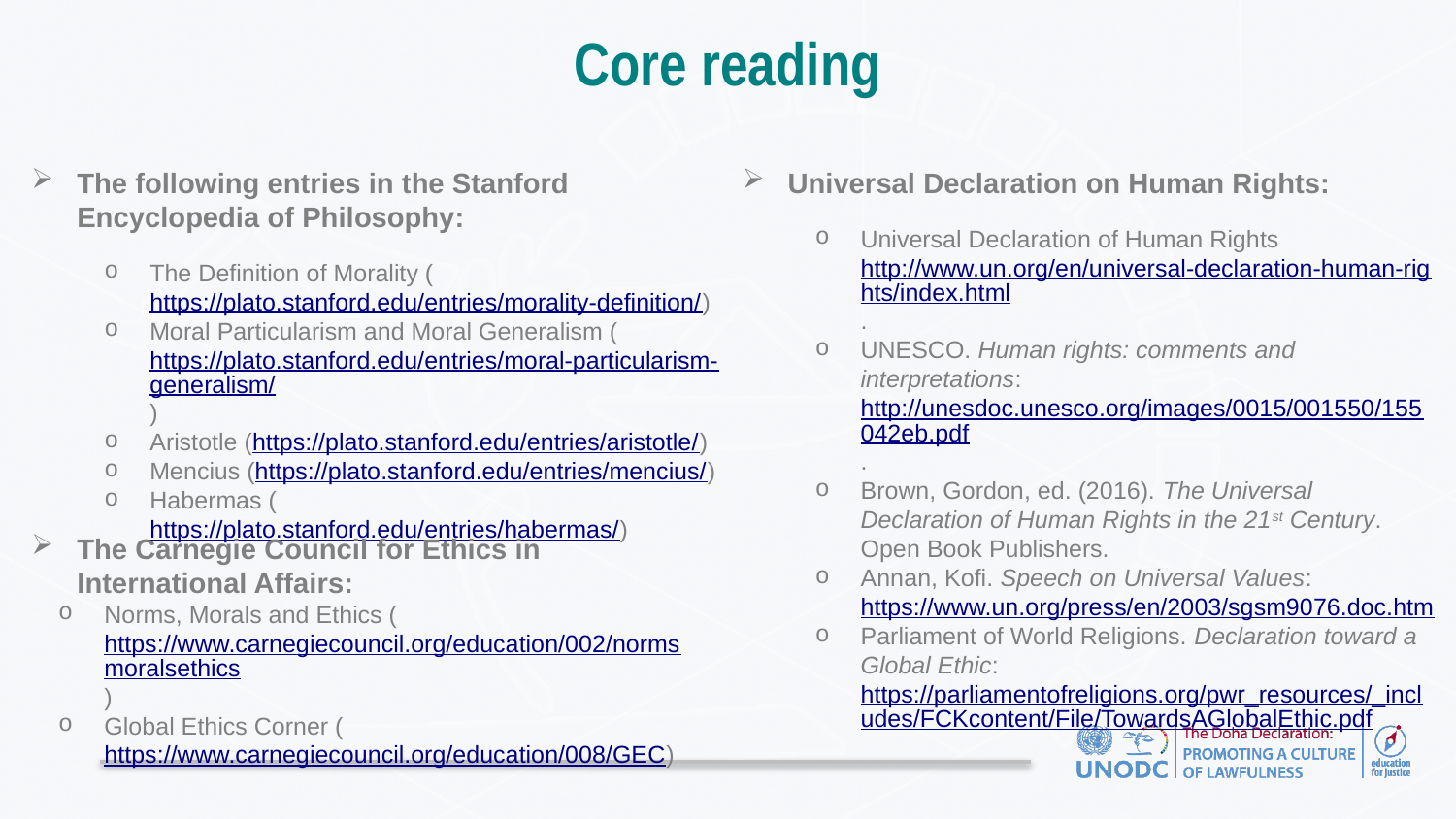

# Core reading
The following entries in the Stanford Encyclopedia of Philosophy:
The Definition of Morality (https://plato.stanford.edu/entries/morality-definition/)
Moral Particularism and Moral Generalism (https://plato.stanford.edu/entries/moral-particularism-generalism/)
Aristotle (https://plato.stanford.edu/entries/aristotle/)
Mencius (https://plato.stanford.edu/entries/mencius/)
Habermas (https://plato.stanford.edu/entries/habermas/)
Universal Declaration on Human Rights:
Universal Declaration of Human Rights http://www.un.org/en/universal-declaration-human-rights/index.html.
UNESCO. Human rights: comments and interpretations: http://unesdoc.unesco.org/images/0015/001550/155042eb.pdf.
Brown, Gordon, ed. (2016). The Universal Declaration of Human Rights in the 21st Century. Open Book Publishers.
Annan, Kofi. Speech on Universal Values:  https://www.un.org/press/en/2003/sgsm9076.doc.htm
Parliament of World Religions. Declaration toward a Global Ethic:  https://parliamentofreligions.org/pwr_resources/_includes/FCKcontent/File/TowardsAGlobalEthic.pdf
The Carnegie Council for Ethics in International Affairs:
Norms, Morals and Ethics (https://www.carnegiecouncil.org/education/002/normsmoralsethics)
Global Ethics Corner (https://www.carnegiecouncil.org/education/008/GEC)